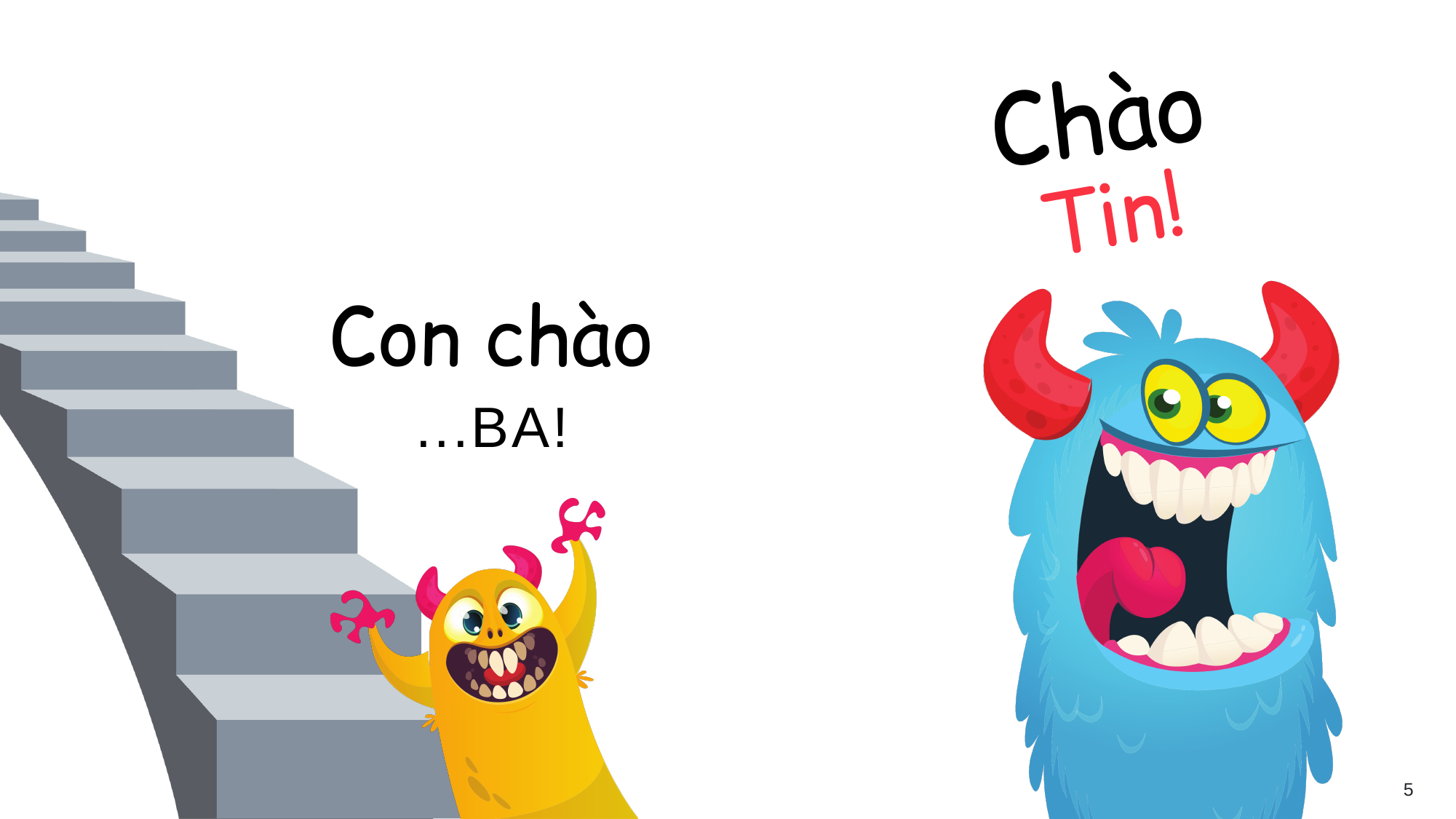

# Slide 5
Chào

Tin!
Con chào
...BA!
5